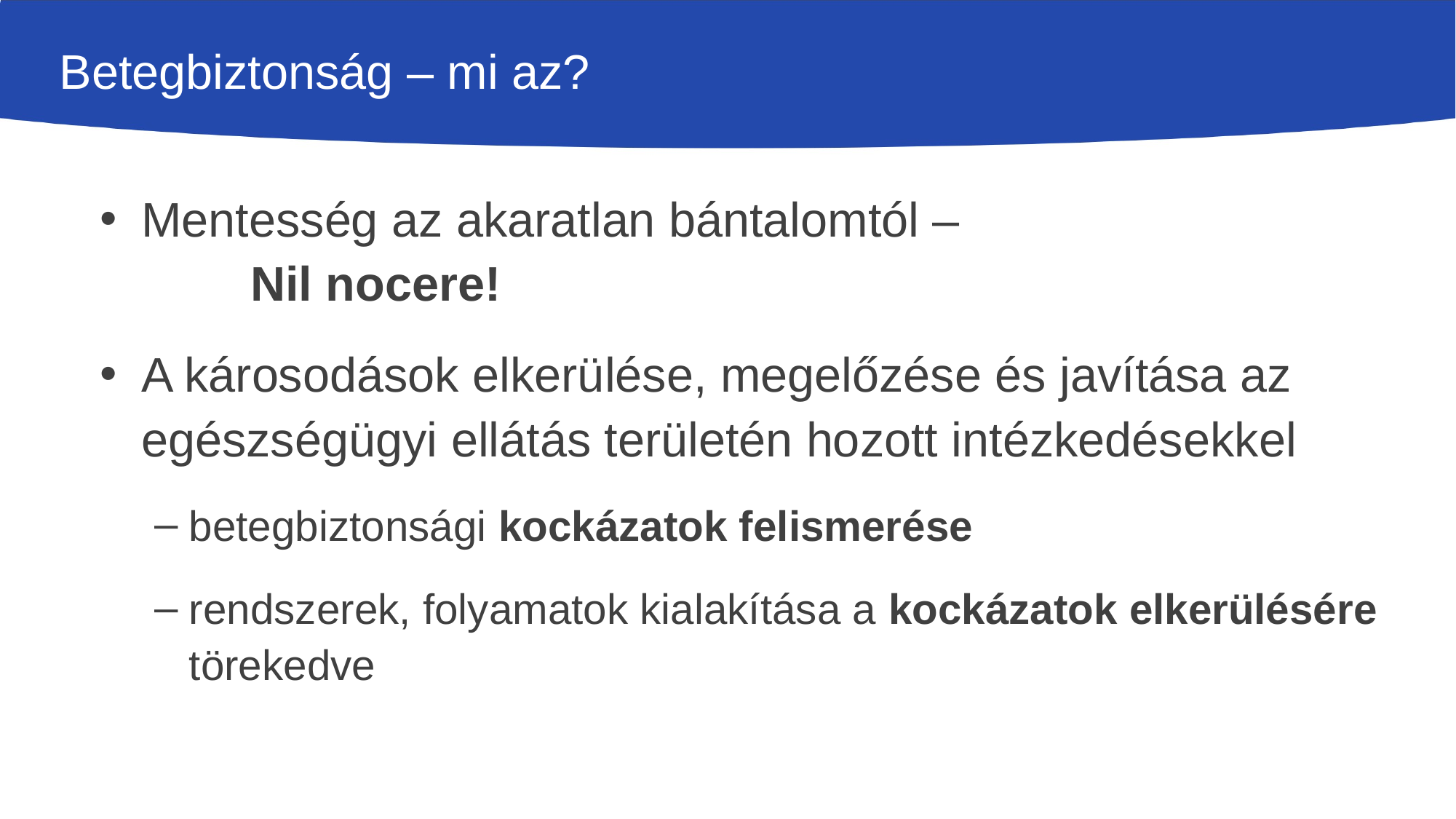

# Betegbiztonság – mi az?
Mentesség az akaratlan bántalomtól –
	Nil nocere!
A károsodások elkerülése, megelőzése és javítása az egészségügyi ellátás területén hozott intézkedésekkel
betegbiztonsági kockázatok felismerése
rendszerek, folyamatok kialakítása a kockázatok elkerülésére törekedve